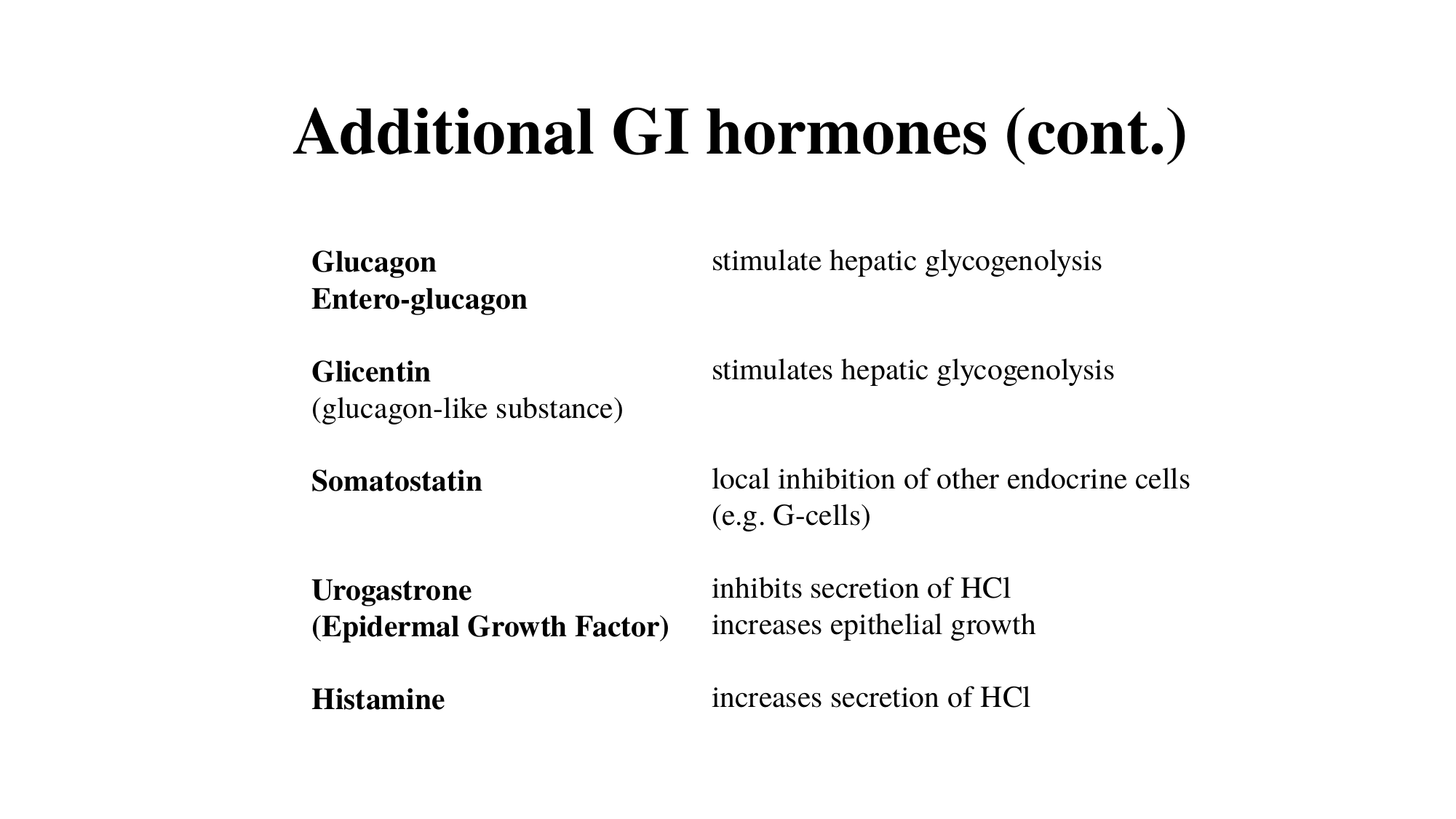

Additional GI hormones (cont.)
stimulate hepatic glycogenolysis

stimulates hepatic glycogenolysis

local inhibition of other endocrine cells
(e.g. G-cells)

inhibits secretion of HCl
increases epithelial growth

increases secretion of HCl

Glucagon
Entero-glucagon

Glicentin
(glucagon-like substance)

Somatostatin

Urogastrone
(Epidermal Growth Factor)

Histamine